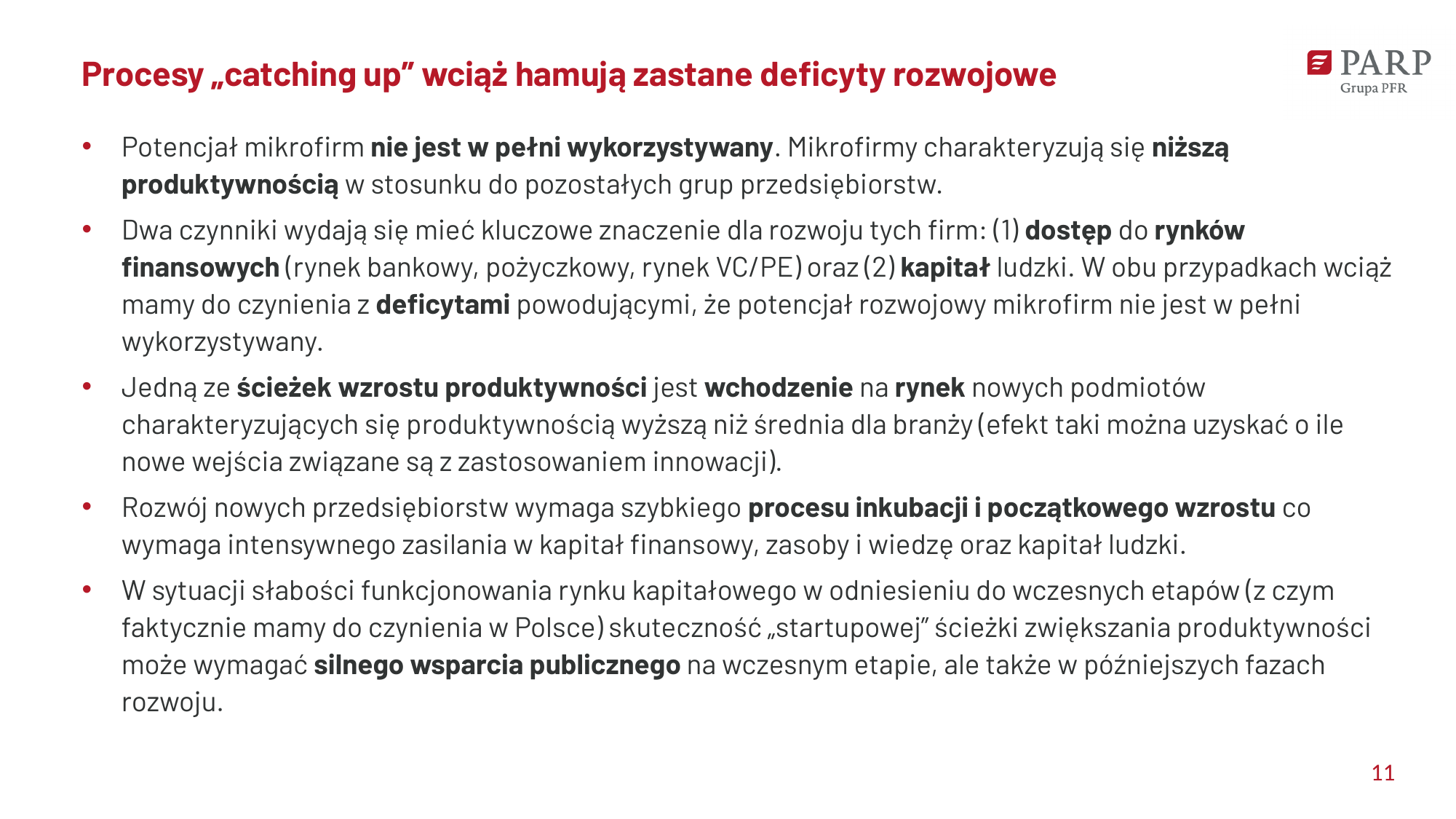

# Procesy „catching up” wciąż hamują zastane deficyty rozwojowe
Potencjał mikrofirm nie jest w pełni wykorzystywany. Mikrofirmy charakteryzują się niższą produktywnością w stosunku do pozostałych grup przedsiębiorstw.
Dwa czynniki wydają się mieć kluczowe znaczenie dla rozwoju tych firm: (1) dostęp do rynków finansowych (rynek bankowy, pożyczkowy, rynek VC/PE) oraz (2) kapitał ludzki. W obu przypadkach wciąż mamy do czynienia z deficytami powodującymi, że potencjał rozwojowy mikrofirm nie jest w pełni wykorzystywany.
Jedną ze ścieżek wzrostu produktywności jest wchodzenie na rynek nowych podmiotów charakteryzujących się produktywnością wyższą niż średnia dla branży (efekt taki można uzyskać o ile nowe wejścia związane są z zastosowaniem innowacji).
Rozwój nowych przedsiębiorstw wymaga szybkiego procesu inkubacji i początkowego wzrostu co wymaga intensywnego zasilania w kapitał finansowy, zasoby i wiedzę oraz kapitał ludzki.
W sytuacji słabości funkcjonowania rynku kapitałowego w odniesieniu do wczesnych etapów (z czym faktycznie mamy do czynienia w Polsce) skuteczność „startupowej” ścieżki zwiększania produktywności może wymagać silnego wsparcia publicznego na wczesnym etapie, ale także w późniejszych fazach rozwoju.